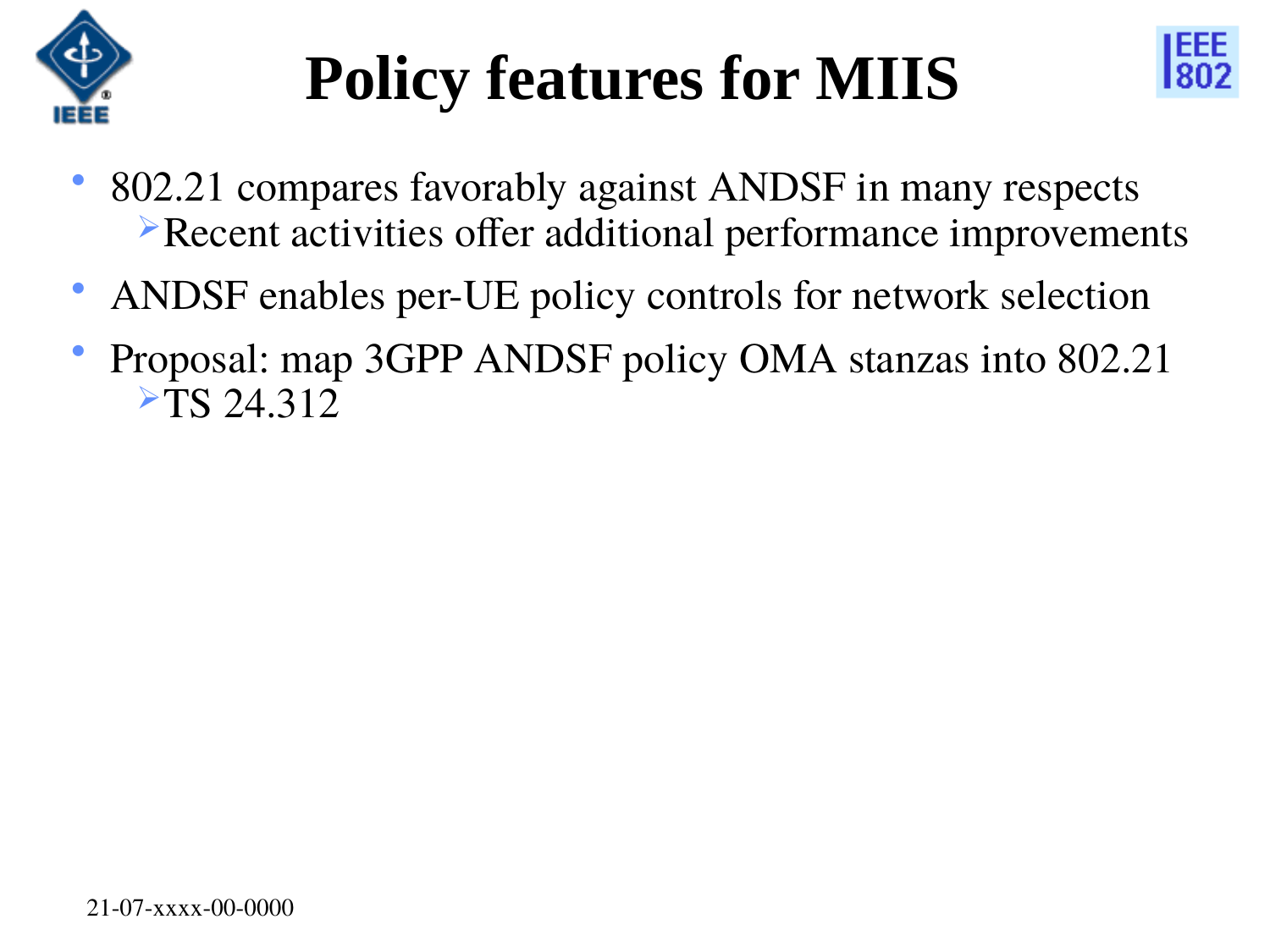

# Policy features for MIIS
802.21 compares favorably against ANDSF in many respects
Recent activities offer additional performance improvements
ANDSF enables per-UE policy controls for network selection
Proposal: map 3GPP ANDSF policy OMA stanzas into 802.21
TS 24.312
21-07-xxxx-00-0000